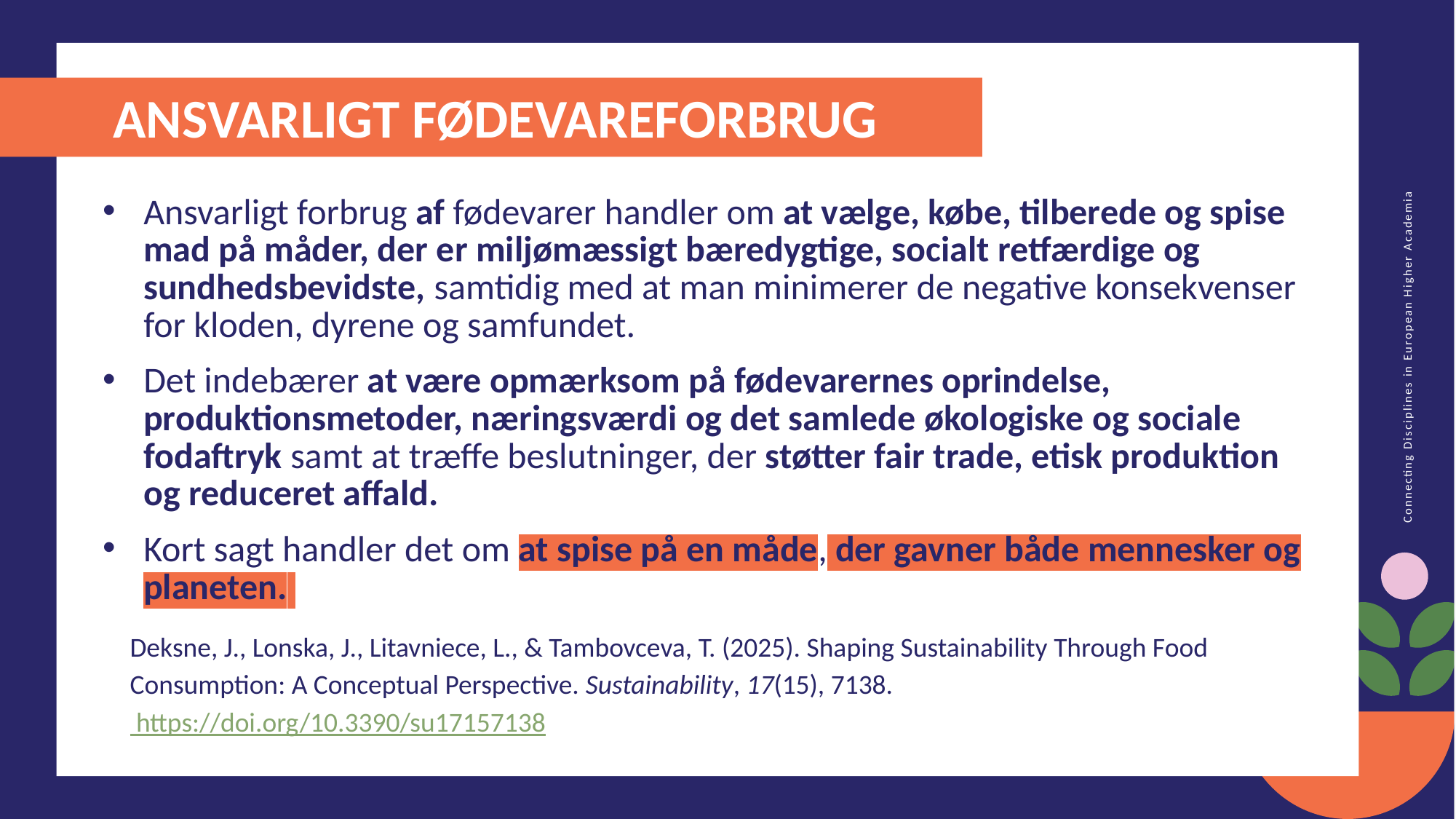

ANSVARLIGT FØDEVAREFORBRUG
Ansvarligt forbrug af fødevarer handler om at vælge, købe, tilberede og spise mad på måder, der er miljømæssigt bæredygtige, socialt retfærdige og sundhedsbevidste, samtidig med at man minimerer de negative konsekvenser for kloden, dyrene og samfundet.
Det indebærer at være opmærksom på fødevarernes oprindelse, produktionsmetoder, næringsværdi og det samlede økologiske og sociale fodaftryk samt at træffe beslutninger, der støtter fair trade, etisk produktion og reduceret affald.
Kort sagt handler det om at spise på en måde, der gavner både mennesker og planeten.
Deksne, J., Lonska, J., Litavniece, L., & Tambovceva, T. (2025). Shaping Sustainability Through Food Consumption: A Conceptual Perspective. Sustainability, 17(15), 7138. https://doi.org/10.3390/su17157138